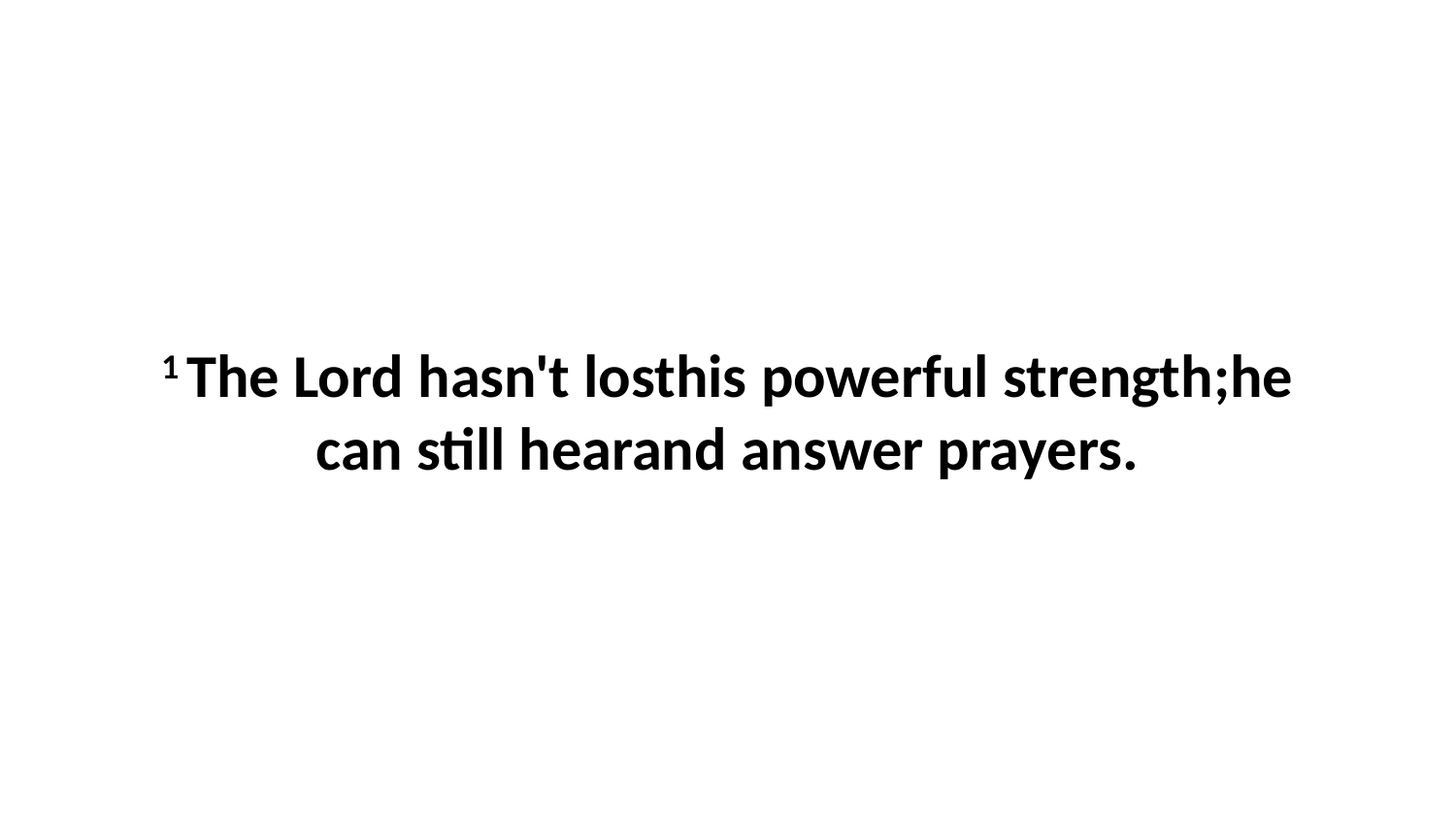

1 The Lord hasn't losthis powerful strength;he can still hearand answer prayers.